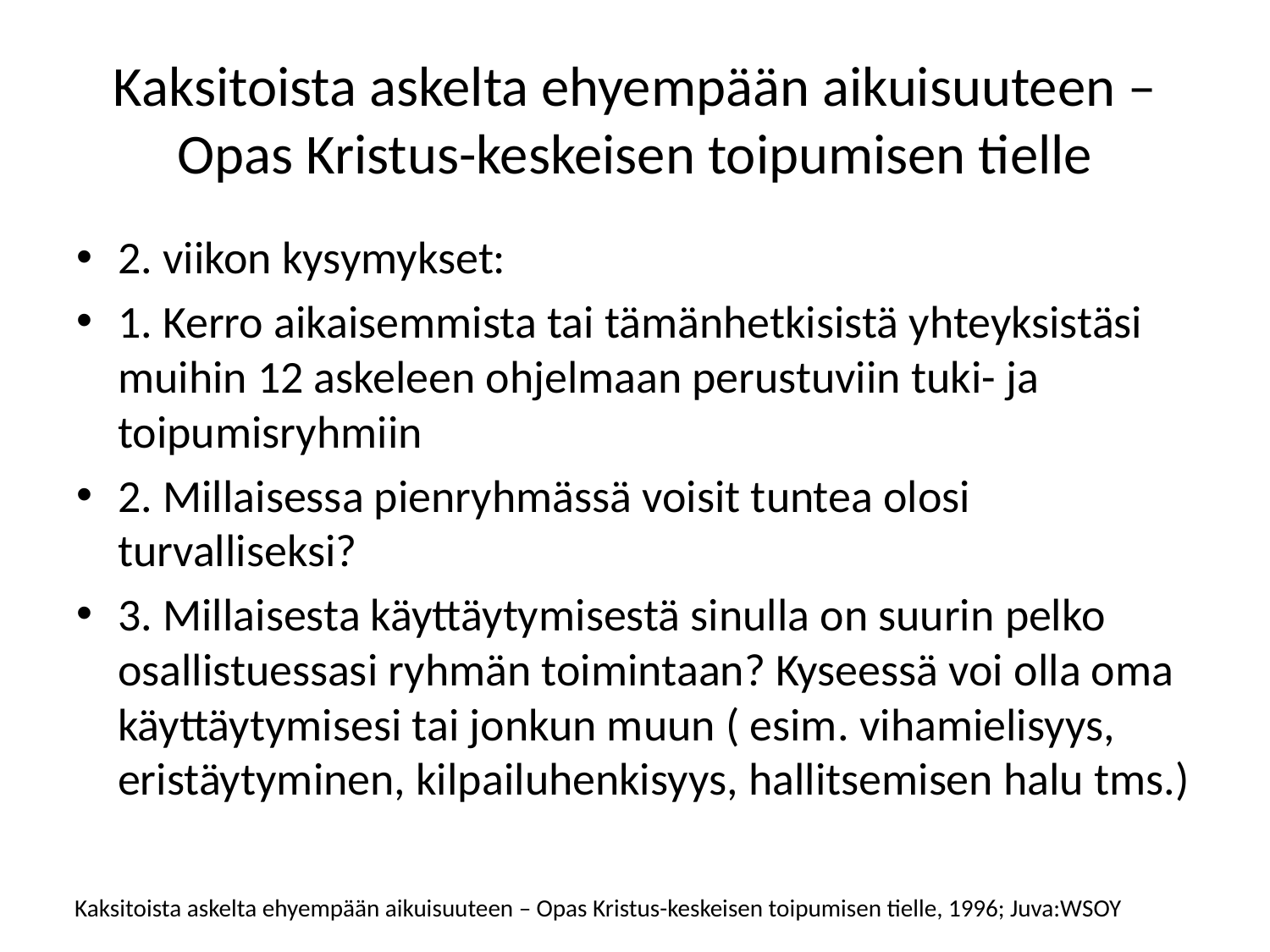

# Kaksitoista askelta ehyempään aikuisuuteen – Opas Kristus-keskeisen toipumisen tielle
2. viikon kysymykset:
1. Kerro aikaisemmista tai tämänhetkisistä yhteyksistäsi muihin 12 askeleen ohjelmaan perustuviin tuki- ja toipumisryhmiin
2. Millaisessa pienryhmässä voisit tuntea olosi turvalliseksi?
3. Millaisesta käyttäytymisestä sinulla on suurin pelko osallistuessasi ryhmän toimintaan? Kyseessä voi olla oma käyttäytymisesi tai jonkun muun ( esim. vihamielisyys, eristäytyminen, kilpailuhenkisyys, hallitsemisen halu tms.)

Kaksitoista askelta ehyempään aikuisuuteen – Opas Kristus-keskeisen toipumisen tielle, 1996; Juva:WSOY